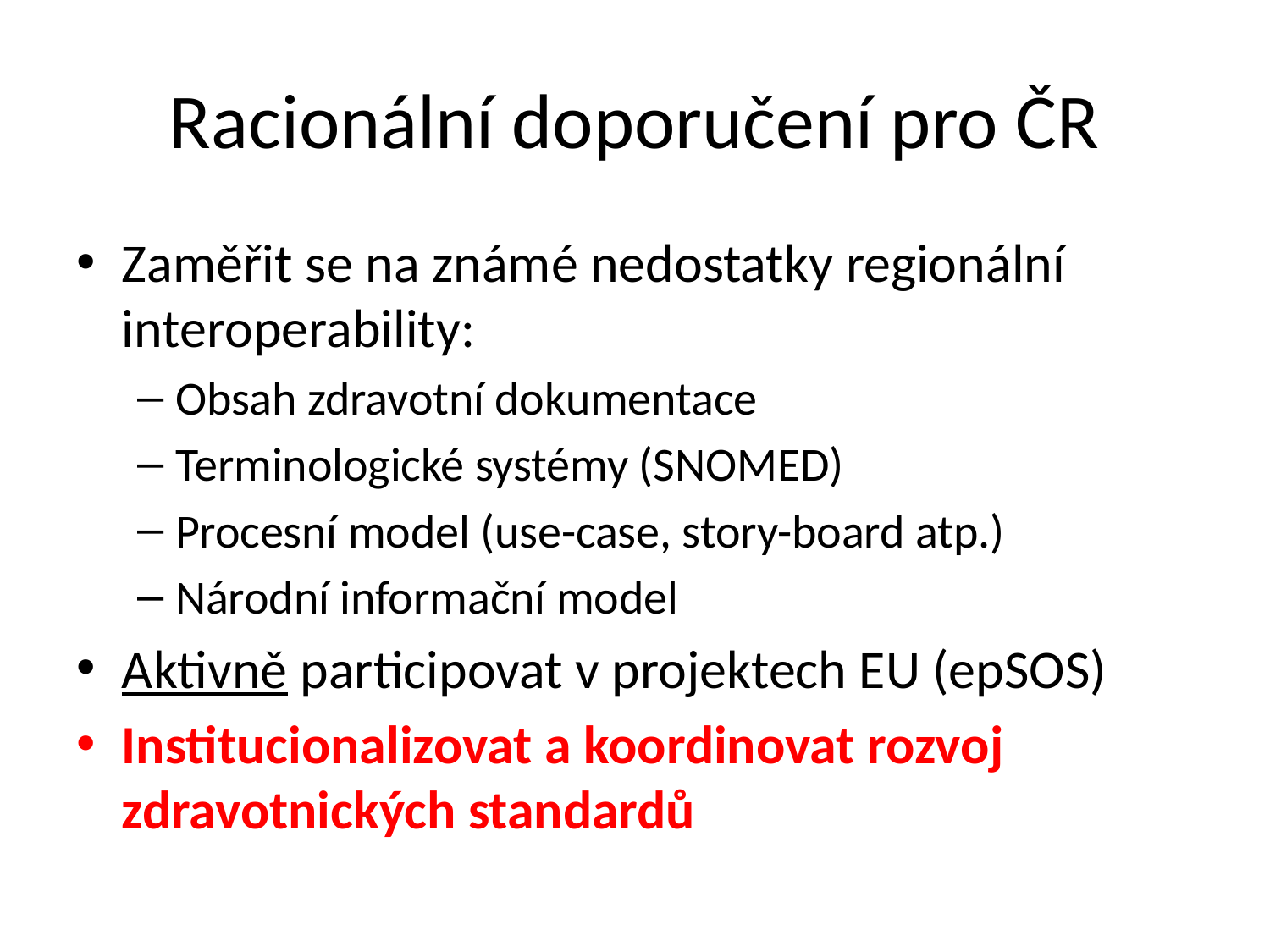

# Racionální doporučení pro ČR
Zaměřit se na známé nedostatky regionální interoperability:
Obsah zdravotní dokumentace
Terminologické systémy (SNOMED)
Procesní model (use-case, story-board atp.)
Národní informační model
Aktivně participovat v projektech EU (epSOS)
Institucionalizovat a koordinovat rozvoj zdravotnických standardů